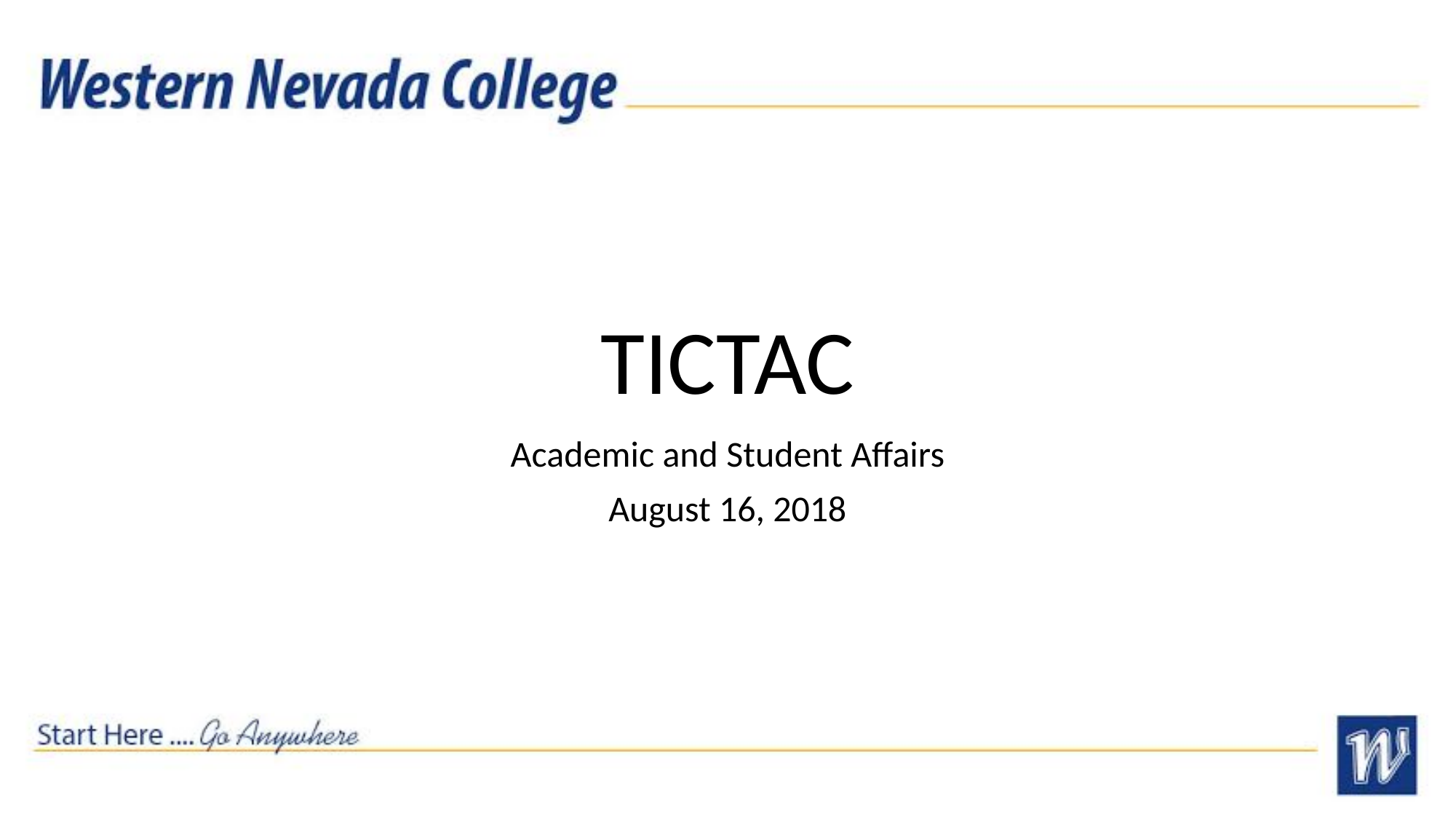

# TICTAC
Academic and Student Affairs
August 16, 2018